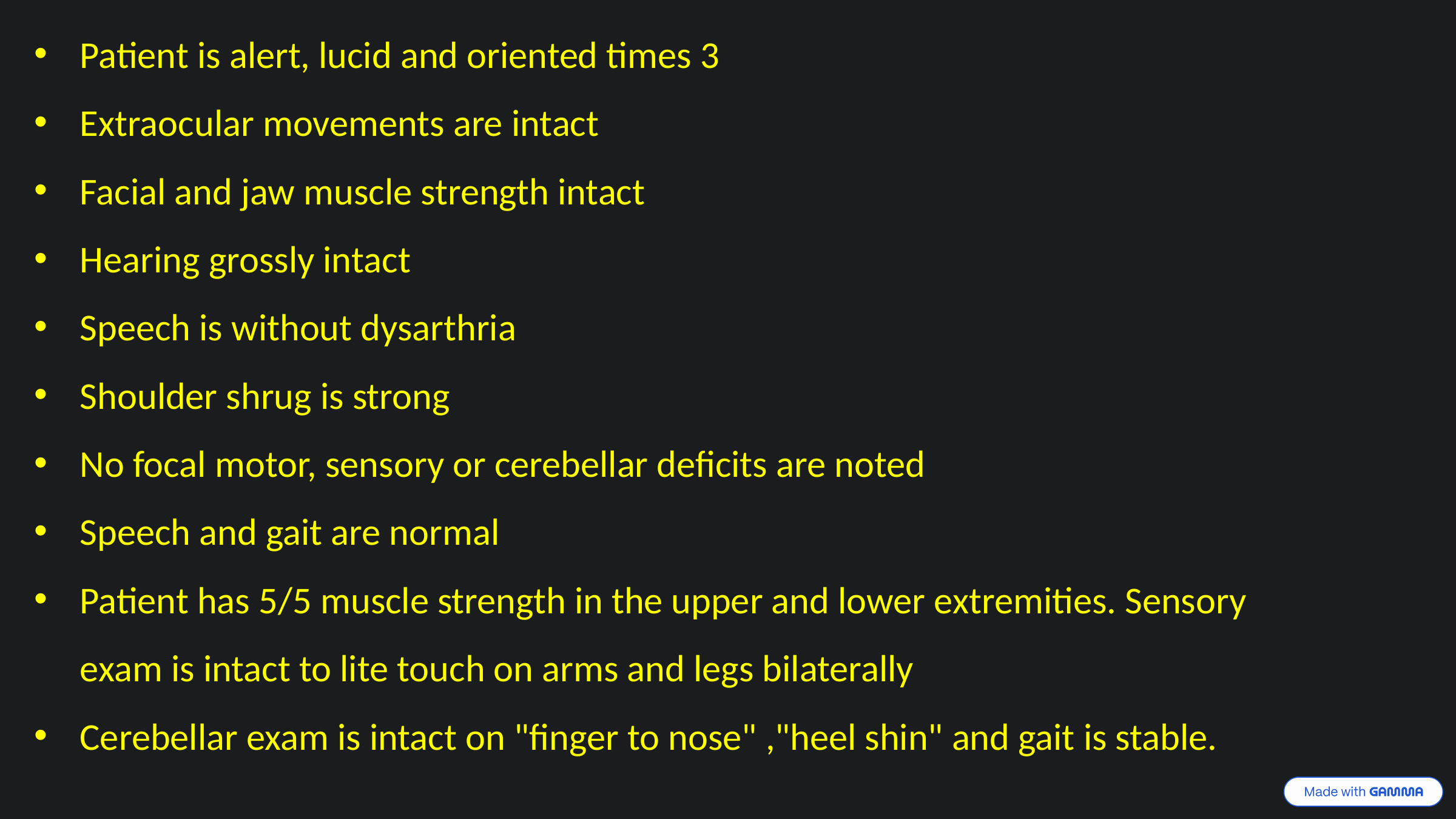

Patient is alert, lucid and oriented times 3
Extraocular movements are intact
Facial and jaw muscle strength intact
Hearing grossly intact
Speech is without dysarthria
Shoulder shrug is strong
No focal motor, sensory or cerebellar deficits are noted
Speech and gait are normal
Patient has 5/5 muscle strength in the upper and lower extremities. Sensory exam is intact to lite touch on arms and legs bilaterally
Cerebellar exam is intact on "finger to nose" ,"heel shin" and gait is stable.